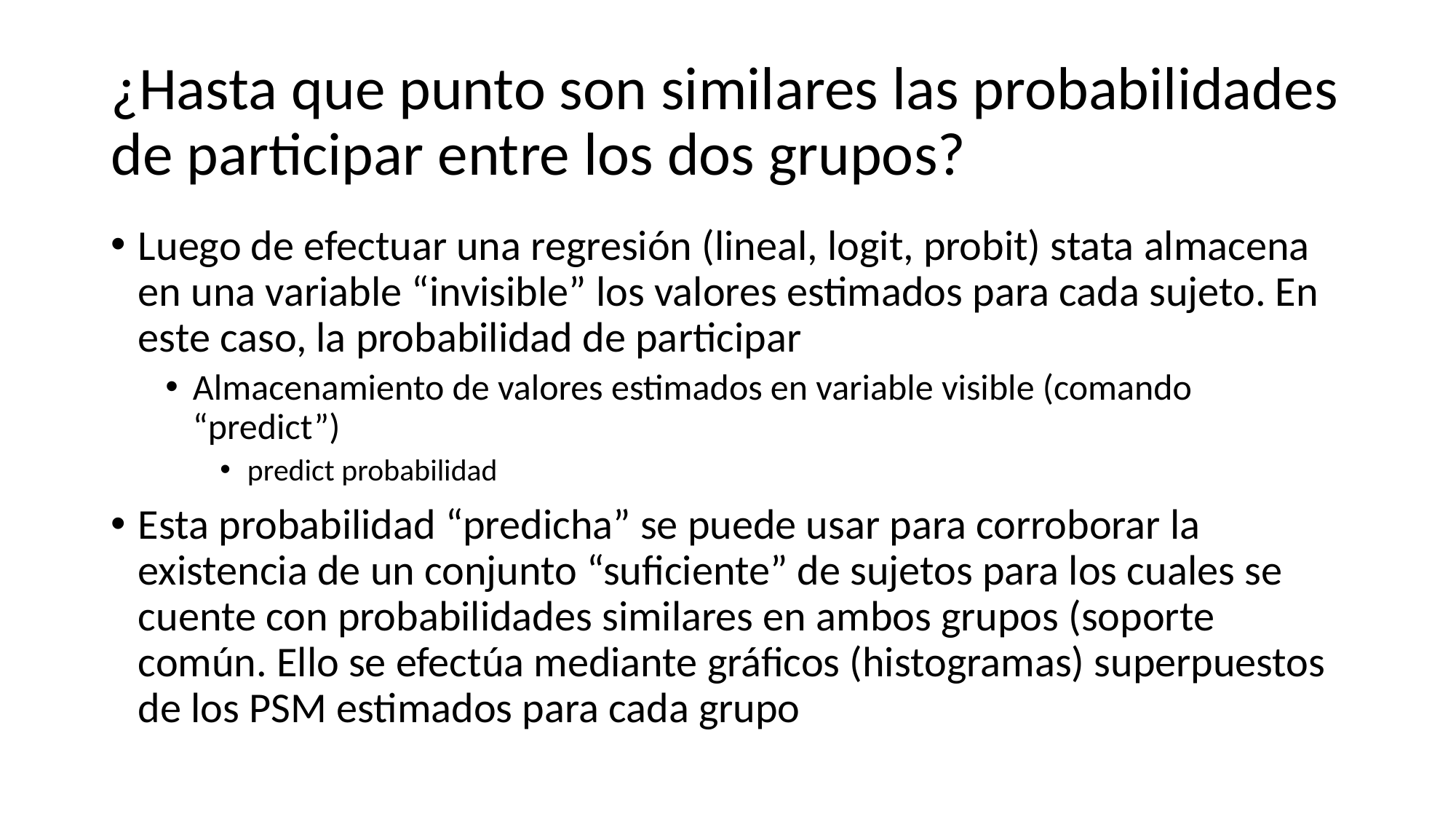

# ¿Hasta que punto son similares las probabilidades de participar entre los dos grupos?
Luego de efectuar una regresión (lineal, logit, probit) stata almacena en una variable “invisible” los valores estimados para cada sujeto. En este caso, la probabilidad de participar
Almacenamiento de valores estimados en variable visible (comando “predict”)
predict probabilidad
Esta probabilidad “predicha” se puede usar para corroborar la existencia de un conjunto “suficiente” de sujetos para los cuales se cuente con probabilidades similares en ambos grupos (soporte común. Ello se efectúa mediante gráficos (histogramas) superpuestos de los PSM estimados para cada grupo